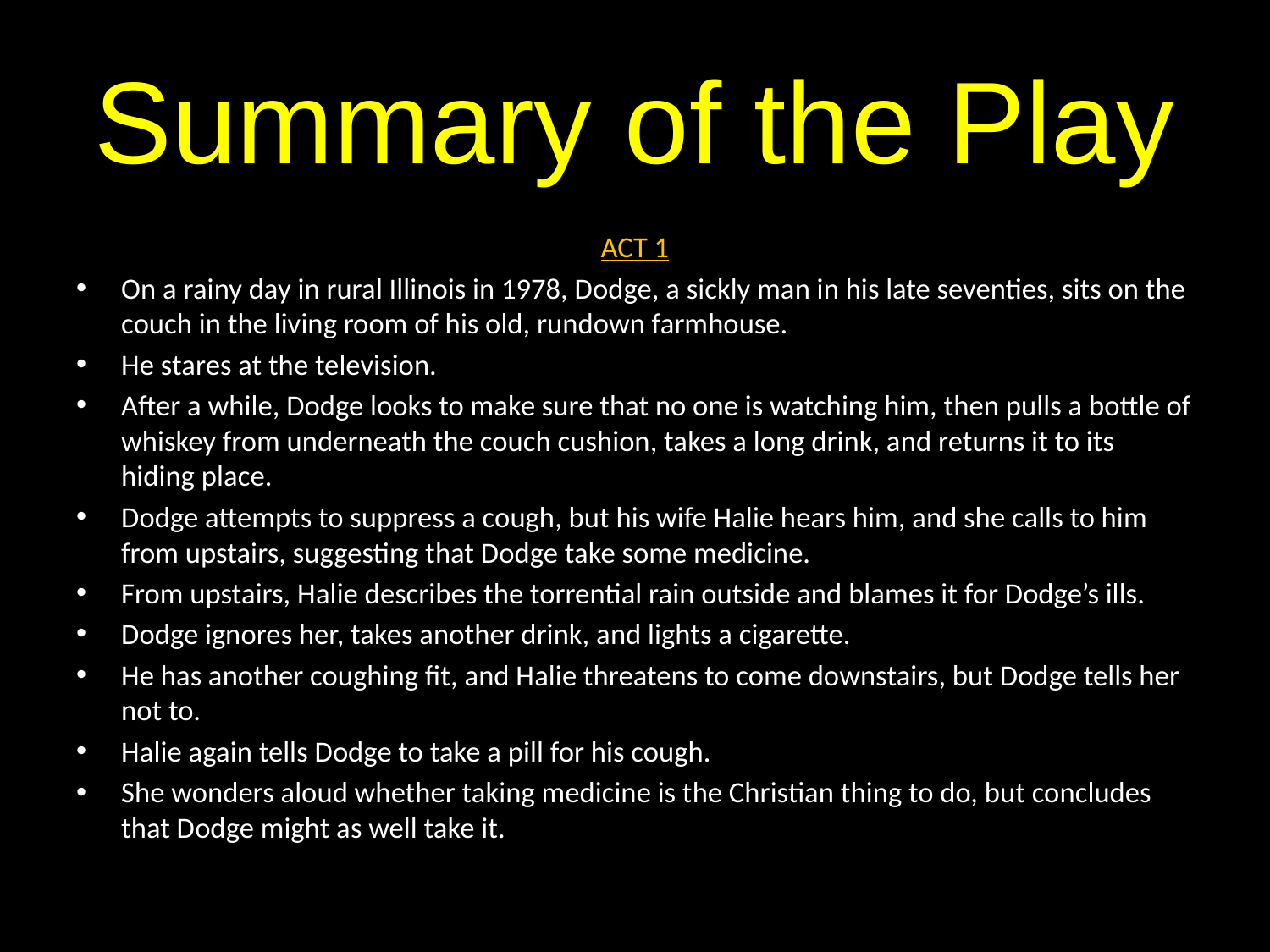

# Summary of the Play
ACT 1
On a rainy day in rural Illinois in 1978, Dodge, a sickly man in his late seventies, sits on the couch in the living room of his old, rundown farmhouse.
He stares at the television.
After a while, Dodge looks to make sure that no one is watching him, then pulls a bottle of whiskey from underneath the couch cushion, takes a long drink, and returns it to its hiding place.
Dodge attempts to suppress a cough, but his wife Halie hears him, and she calls to him from upstairs, suggesting that Dodge take some medicine.
From upstairs, Halie describes the torrential rain outside and blames it for Dodge’s ills.
Dodge ignores her, takes another drink, and lights a cigarette.
He has another coughing fit, and Halie threatens to come downstairs, but Dodge tells her not to.
Halie again tells Dodge to take a pill for his cough.
She wonders aloud whether taking medicine is the Christian thing to do, but concludes that Dodge might as well take it.